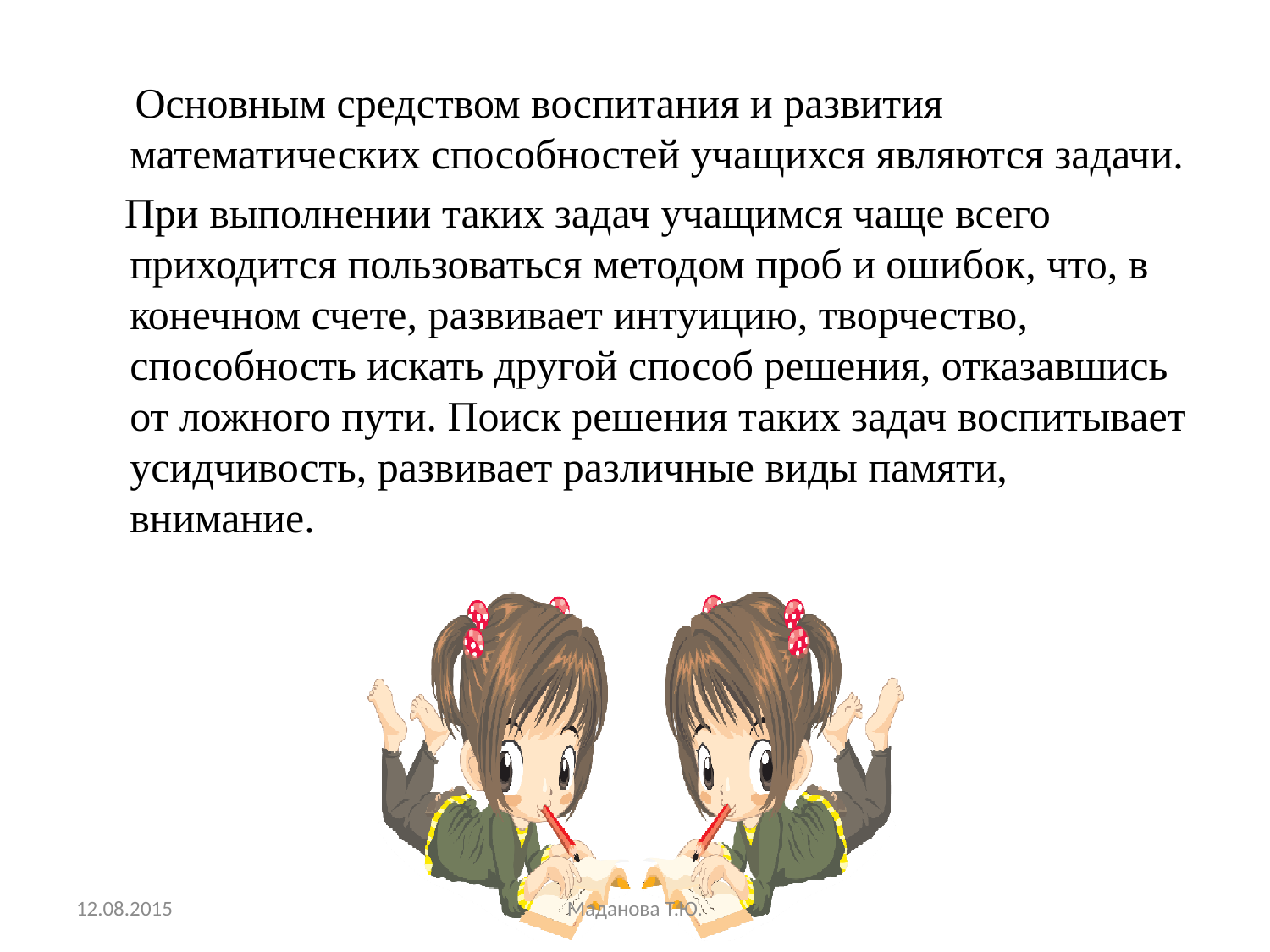

Основным средством воспитания и развития математических способностей учащихся являются задачи.
    При выполнении таких задач учащимся чаще всего приходится пользоваться методом проб и ошибок, что, в конечном счете, развивает интуицию, творчество, способность искать другой способ решения, отказавшись от ложного пути. Поиск решения таких задач воспитывает усидчивость, развивает различные виды памяти, внимание.

12.08.2015
Маданова Т.Ю.